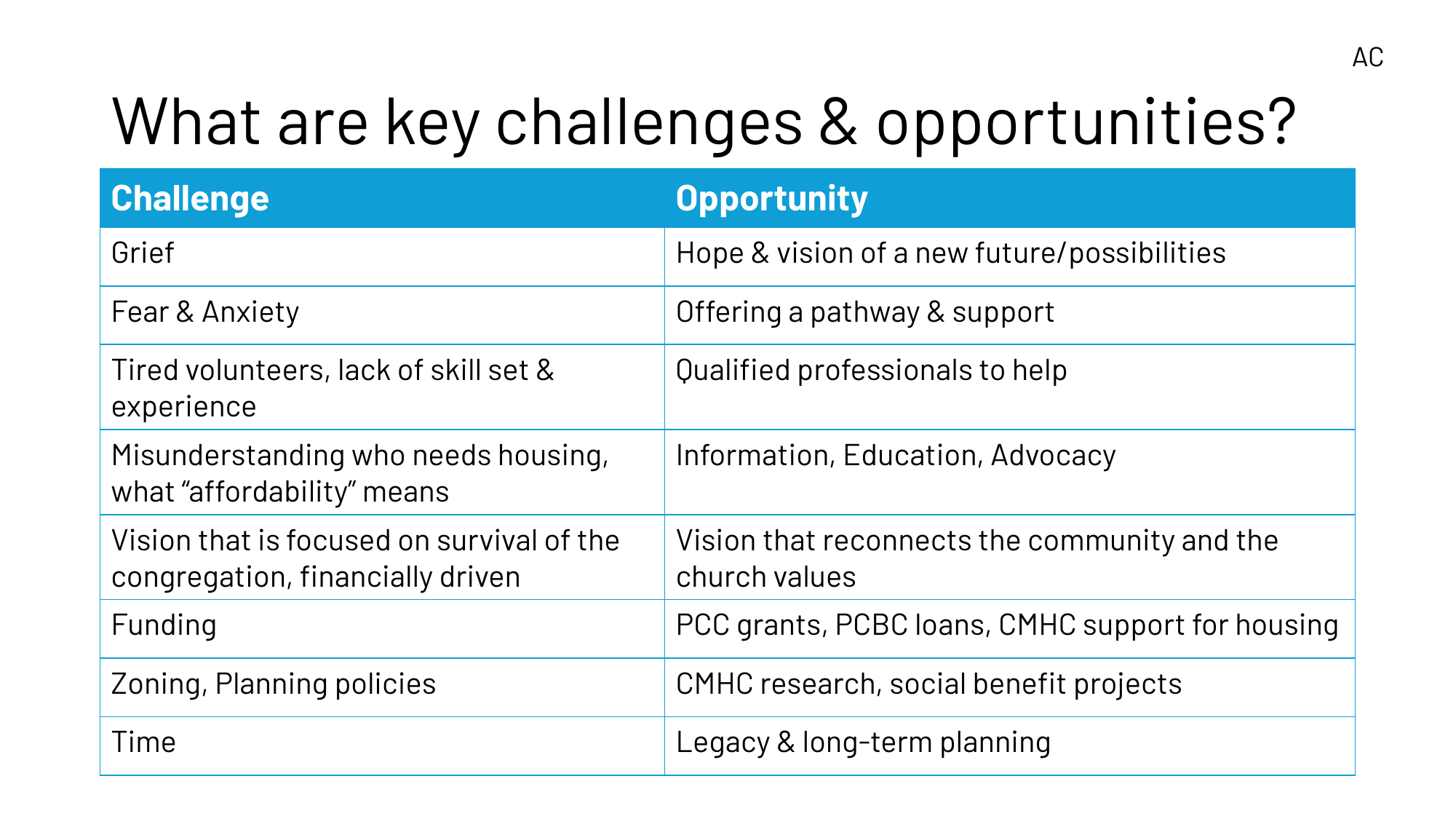

AC
# What are key challenges & opportunities?
| Challenge | Opportunity |
| --- | --- |
| Grief | Hope & vision of a new future/possibilities |
| Fear & Anxiety | Offering a pathway & support |
| Tired volunteers, lack of skill set & experience | Qualified professionals to help |
| Misunderstanding who needs housing, what “affordability” means | Information, Education, Advocacy |
| Vision that is focused on survival of the congregation, financially driven | Vision that reconnects the community and the church values |
| Funding | PCC grants, PCBC loans, CMHC support for housing |
| Zoning, Planning policies | CMHC research, social benefit projects |
| Time | Legacy & long-term planning |